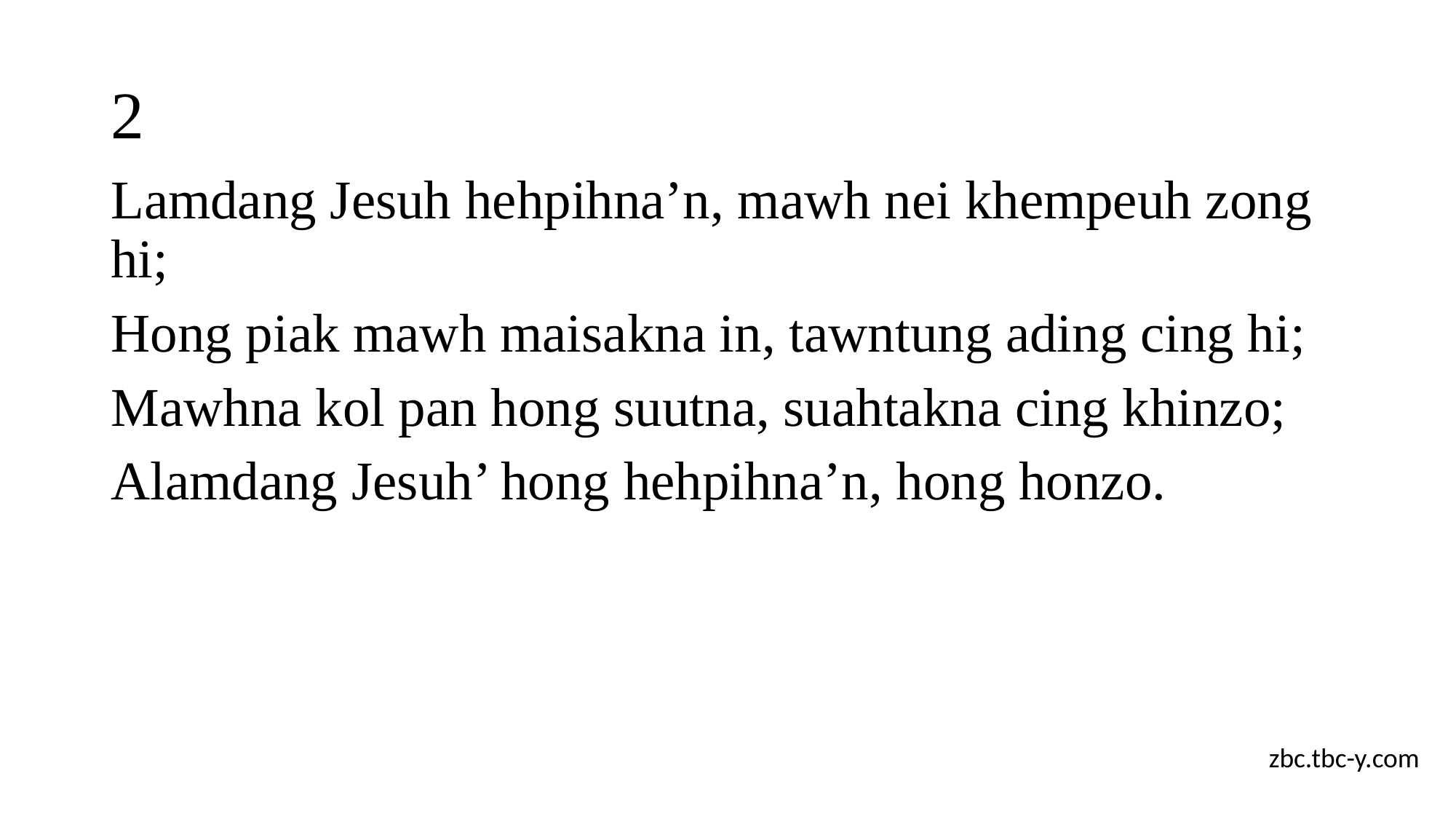

# 2
Lamdang Jesuh hehpihna’n, mawh nei khempeuh zong hi;
Hong piak mawh maisakna in, tawntung ading cing hi;
Mawhna kol pan hong suutna, suahtakna cing khinzo;
Alamdang Jesuh’ hong hehpihna’n, hong honzo.

zbc.tbc-y.com